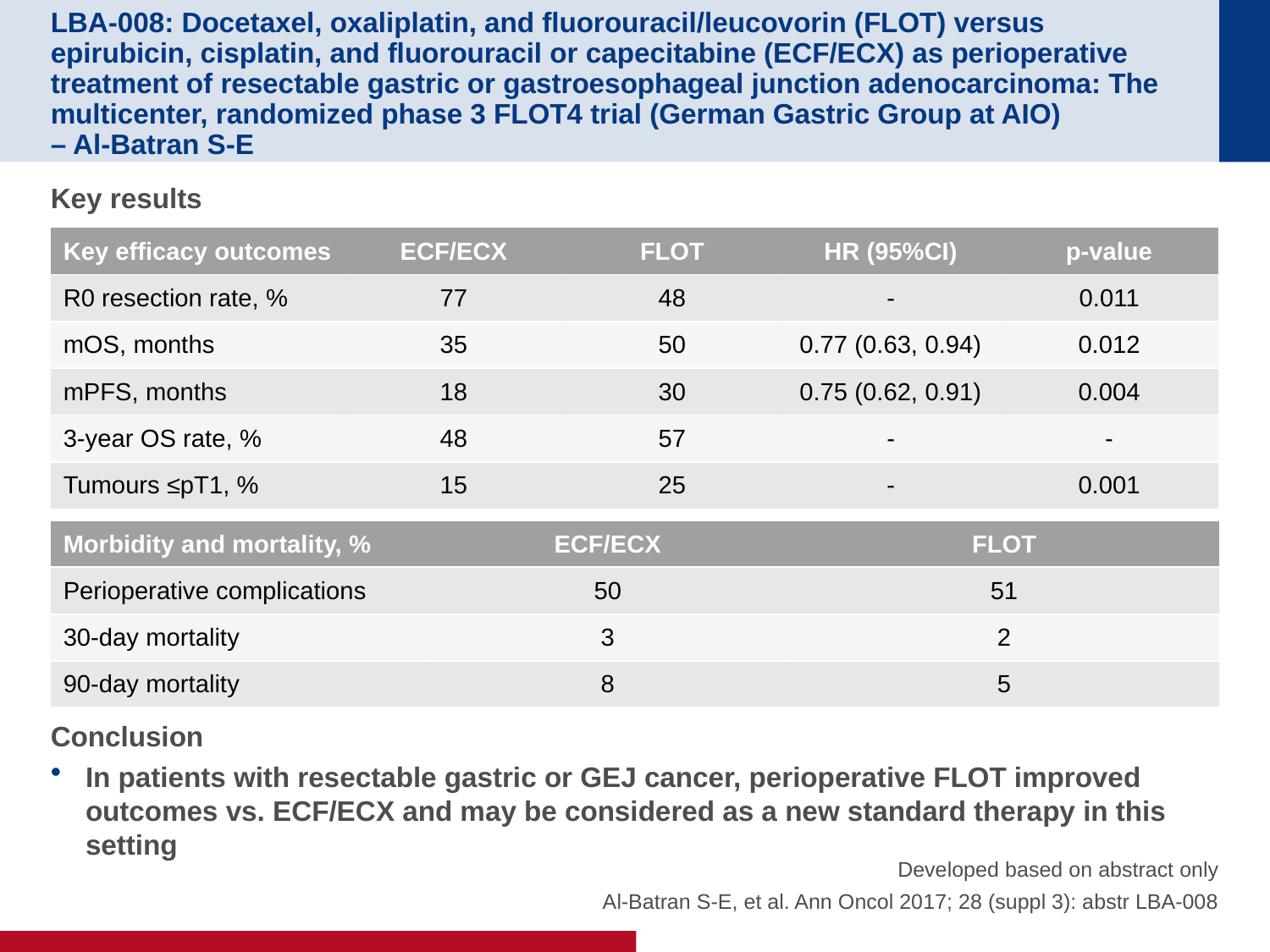

# LBA-008: Docetaxel, oxaliplatin, and fluorouracil/leucovorin (FLOT) versus epirubicin, cisplatin, and fluorouracil or capecitabine (ECF/ECX) as perioperative treatment of resectable gastric or gastroesophageal junction adenocarcinoma: The multicenter, randomized phase 3 FLOT4 trial (German Gastric Group at AIO) – Al-Batran S-E
Key results
Conclusion
In patients with resectable gastric or GEJ cancer, perioperative FLOT improved outcomes vs. ECF/ECX and may be considered as a new standard therapy in this setting

| Key efficacy outcomes | ECF/ECX | FLOT | HR (95%CI) | p-value |
| --- | --- | --- | --- | --- |
| R0 resection rate, % | 77 | 48 | - | 0.011 |
| mOS, months | 35 | 50 | 0.77 (0.63, 0.94) | 0.012 |
| mPFS, months | 18 | 30 | 0.75 (0.62, 0.91) | 0.004 |
| 3-year OS rate, % | 48 | 57 | - | - |
| Tumours ≤pT1, % | 15 | 25 | - | 0.001 |
| Morbidity and mortality, % | ECF/ECX | FLOT |
| --- | --- | --- |
| Perioperative complications | 50 | 51 |
| 30-day mortality | 3 | 2 |
| 90-day mortality | 8 | 5 |
Developed based on abstract only
Al-Batran S-E, et al. Ann Oncol 2017; 28 (suppl 3): abstr LBA-008